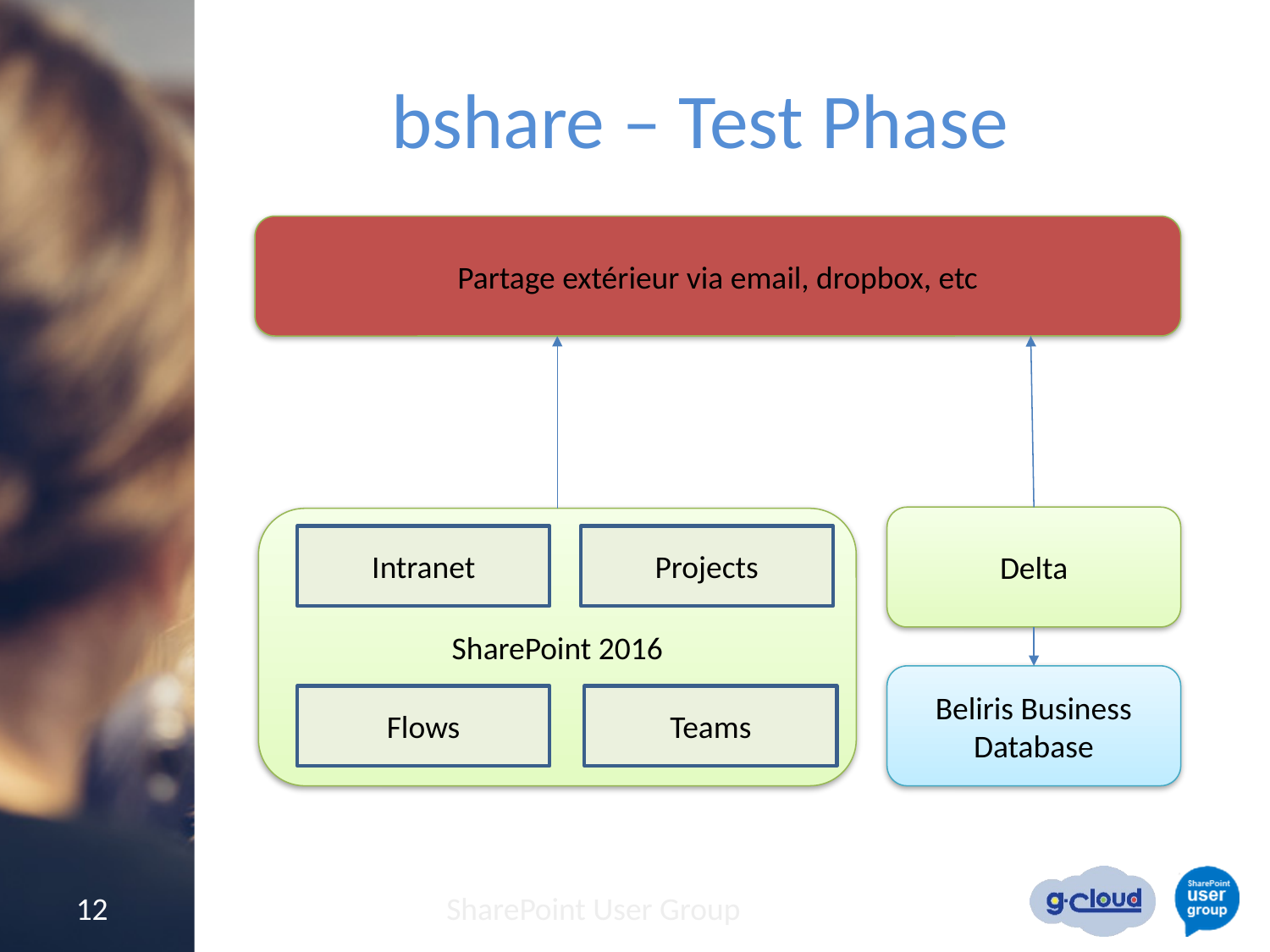

# bshare – Test Phase
Partage extérieur via email, dropbox, etc
Delta
SharePoint 2016
Intranet
Projects
Beliris Business Database
Flows
Teams
12
SharePoint User Group